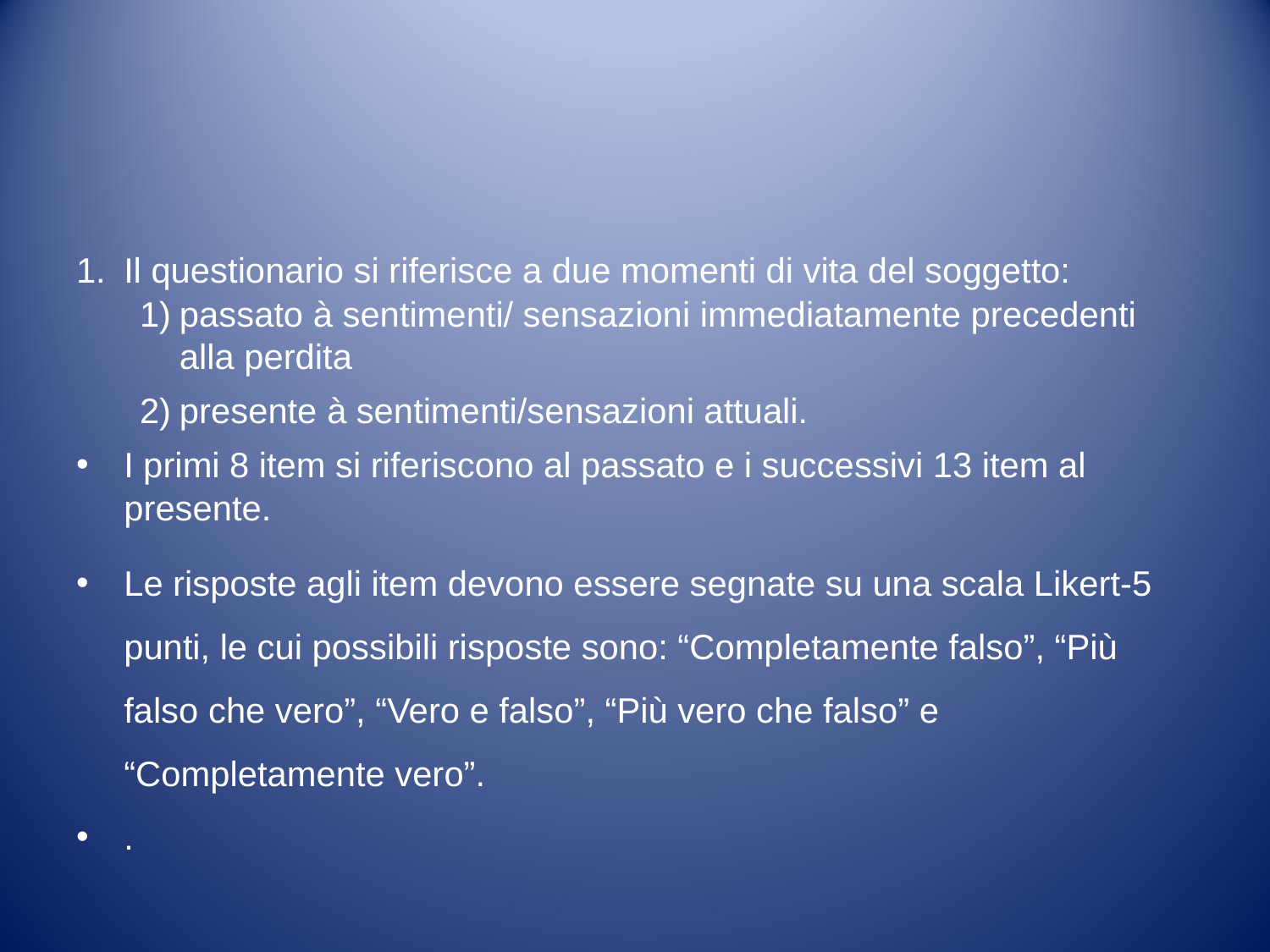

#
Il questionario si riferisce a due momenti di vita del soggetto:
passato à sentimenti/ sensazioni immediatamente precedenti alla perdita
presente à sentimenti/sensazioni attuali.
I primi 8 item si riferiscono al passato e i successivi 13 item al presente.
Le risposte agli item devono essere segnate su una scala Likert-5 punti, le cui possibili risposte sono: “Completamente falso”, “Più falso che vero”, “Vero e falso”, “Più vero che falso” e “Completamente vero”.
.